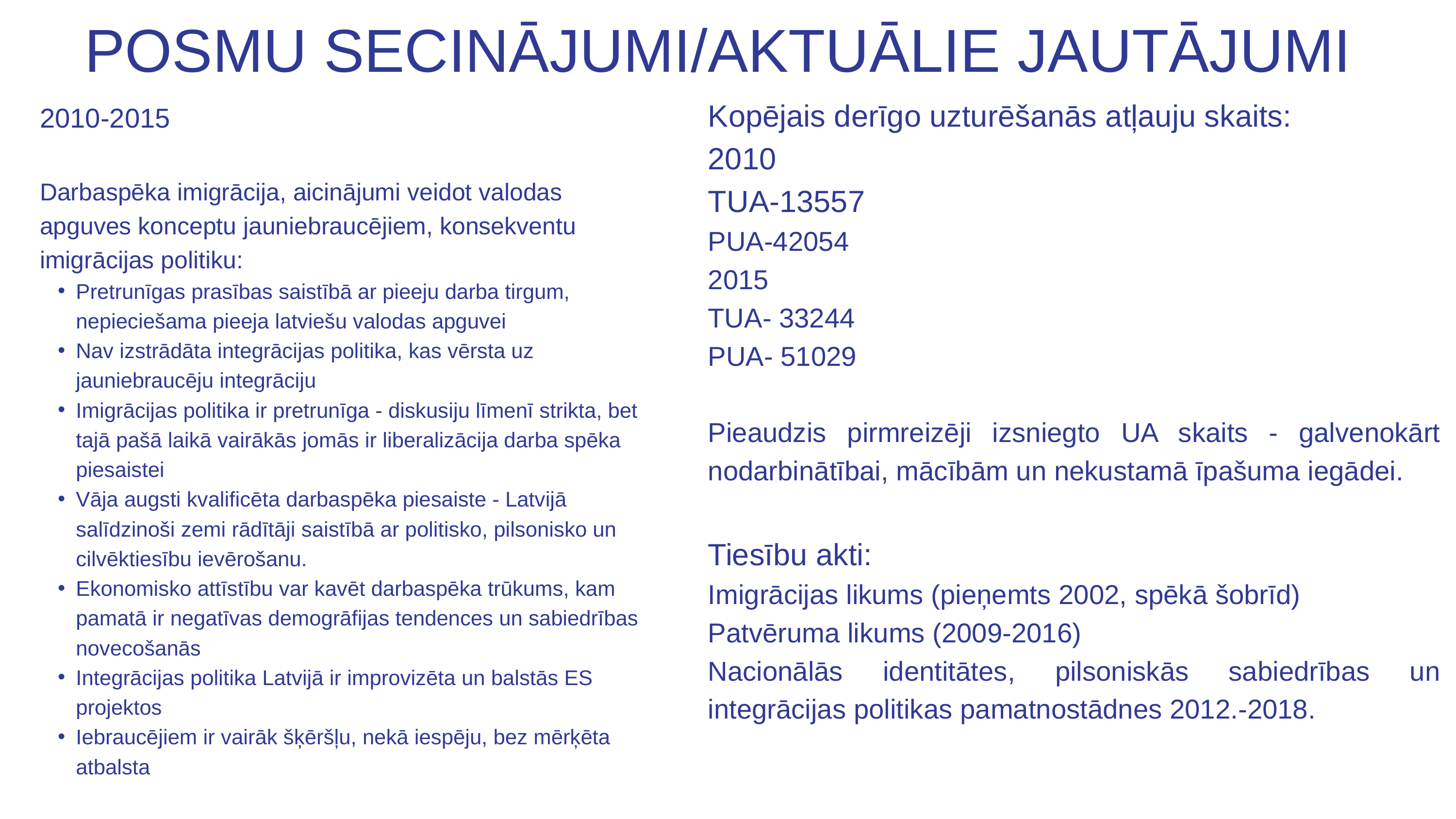

POSMU SECINĀJUMI/AKTUĀLIE JAUTĀJUMI
Kopējais derīgo uzturēšanās atļauju skaits:
2010
TUA-13557
PUA-42054
2015
TUA- 33244
PUA- 51029

Pieaudzis pirmreizēji izsniegto UA skaits - galvenokārt nodarbinātībai, mācībām un nekustamā īpašuma iegādei.

Tiesību akti:
Imigrācijas likums (pieņemts 2002, spēkā šobrīd)
Patvēruma likums (2009-2016)
Nacionālās identitātes, pilsoniskās sabiedrības un integrācijas politikas pamatnostādnes 2012.-2018.

2010-2015

Darbaspēka imigrācija, aicinājumi veidot valodas apguves konceptu jauniebraucējiem, konsekventu imigrācijas politiku:
Pretrunīgas prasības saistībā ar pieeju darba tirgum, nepieciešama pieeja latviešu valodas apguvei
Nav izstrādāta integrācijas politika, kas vērsta uz jauniebraucēju integrāciju
Imigrācijas politika ir pretrunīga - diskusiju līmenī strikta, bet tajā pašā laikā vairākās jomās ir liberalizācija darba spēka piesaistei
Vāja augsti kvalificēta darbaspēka piesaiste - Latvijā salīdzinoši zemi rādītāji saistībā ar politisko, pilsonisko un cilvēktiesību ievērošanu.
Ekonomisko attīstību var kavēt darbaspēka trūkums, kam pamatā ir negatīvas demogrāfijas tendences un sabiedrības novecošanās
Integrācijas politika Latvijā ir improvizēta un balstās ES projektos
Iebraucējiem ir vairāk šķēršļu, nekā iespēju, bez mērķēta atbalsta